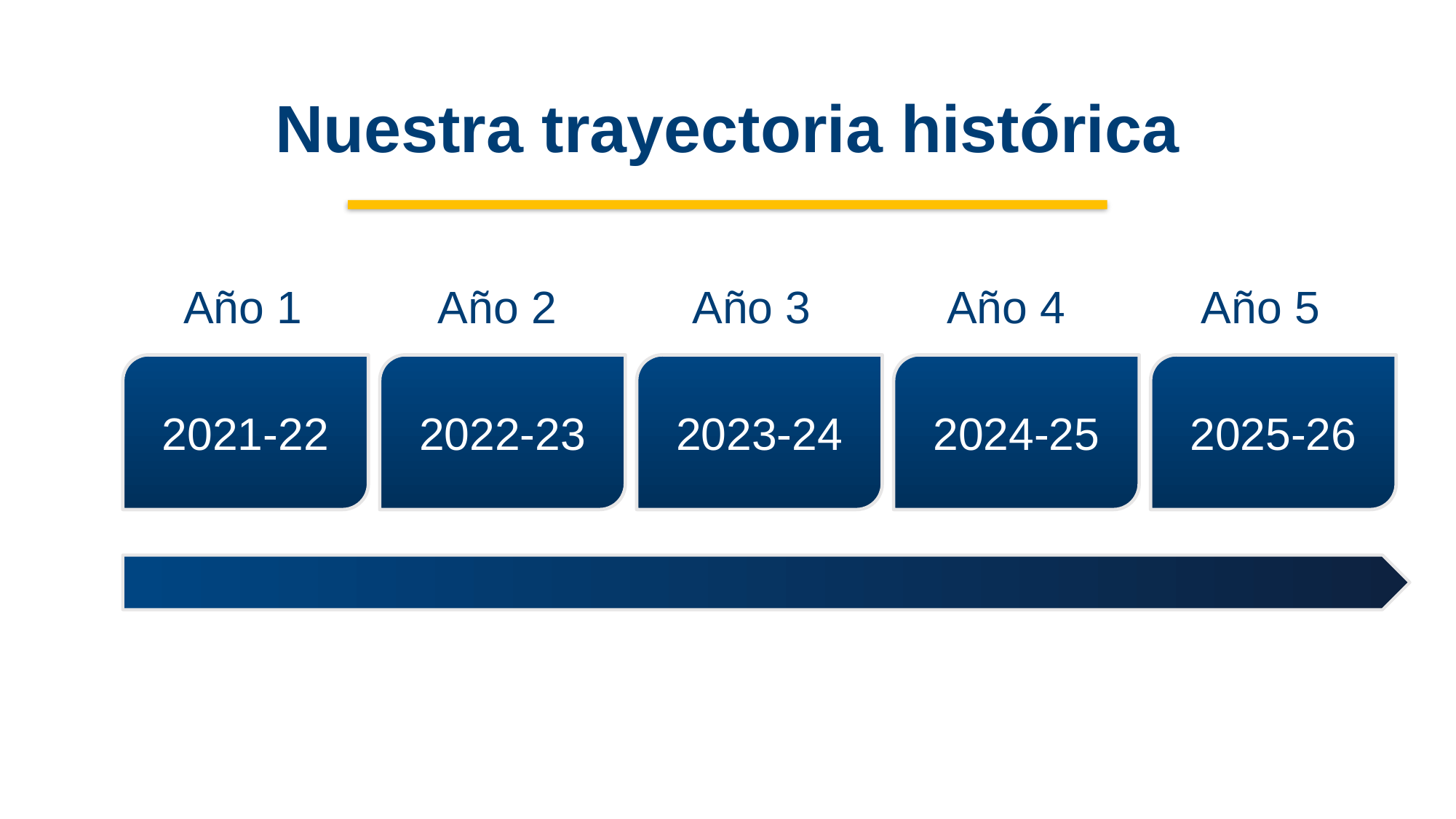

# Nuestra trayectoria histórica
Año 1           Año 2           Año 3           Año 4           Año 5
2021-22
2022-23
2023-24
2024-25
2025-26